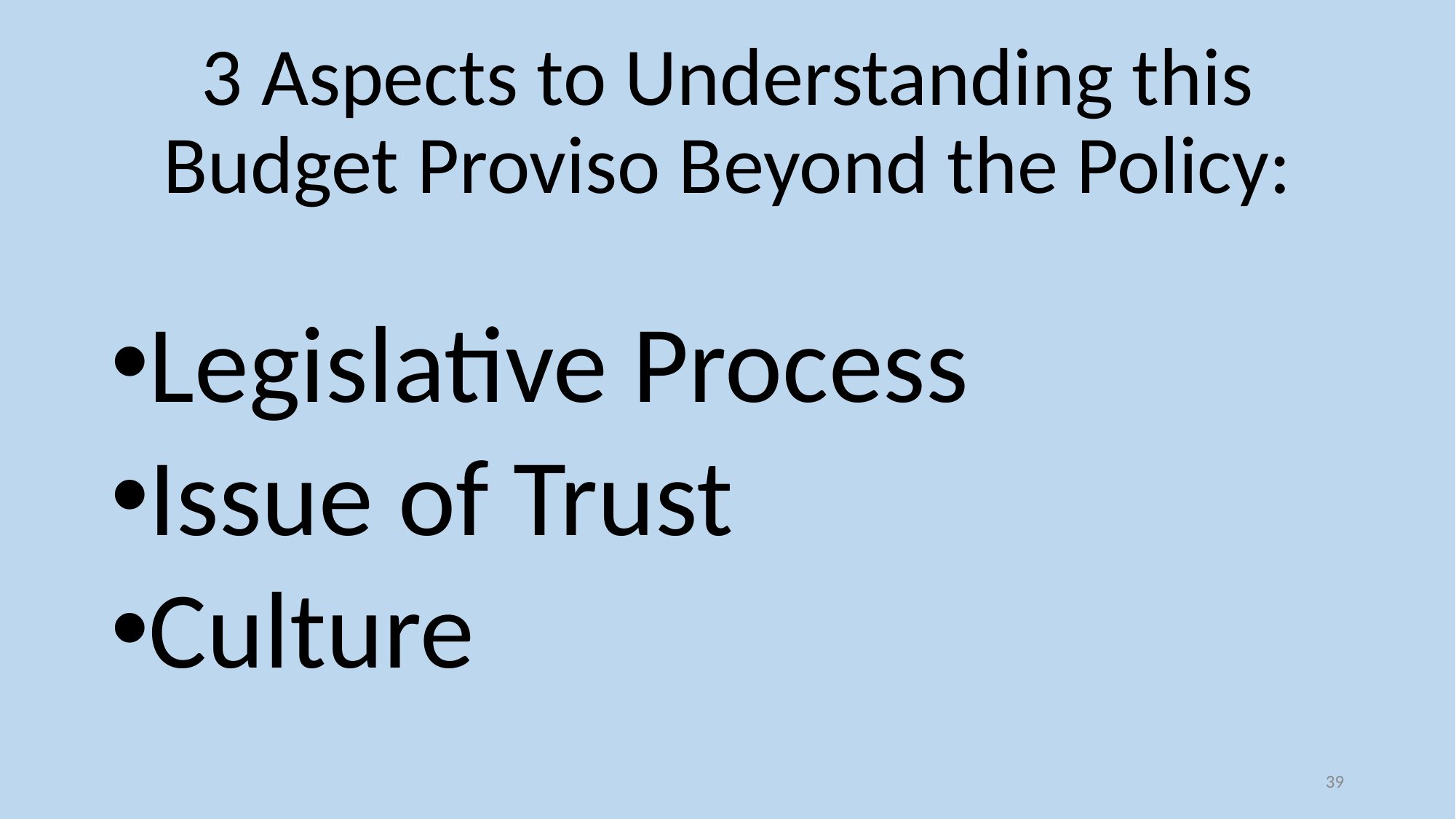

# 3 Aspects to Understanding this Budget Proviso Beyond the Policy:
Legislative Process
Issue of Trust
Culture
39